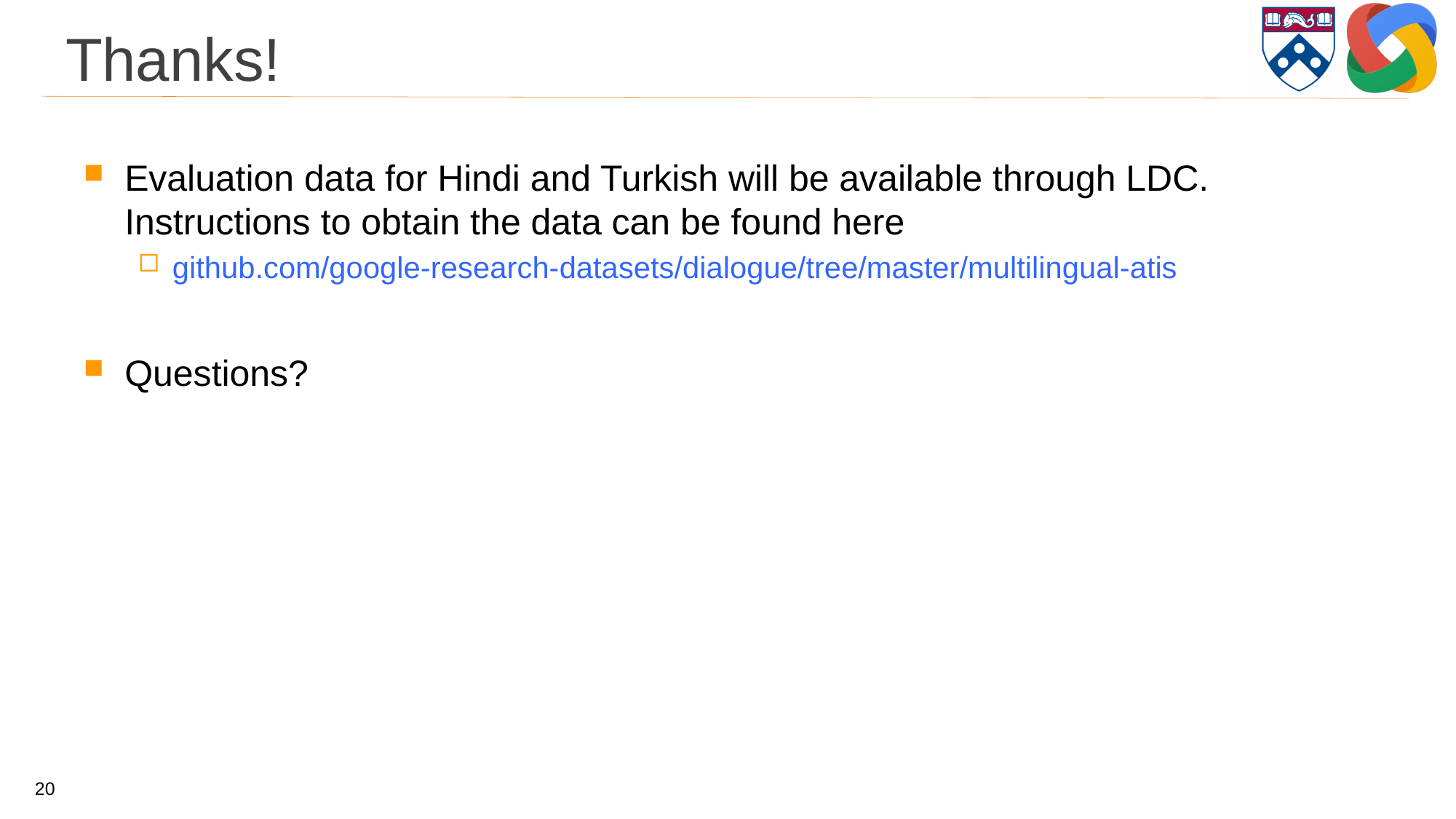

# Thanks!
Evaluation data for Hindi and Turkish will be available through LDC. Instructions to obtain the data can be found here
github.com/google-research-datasets/dialogue/tree/master/multilingual-atis

Questions?

20